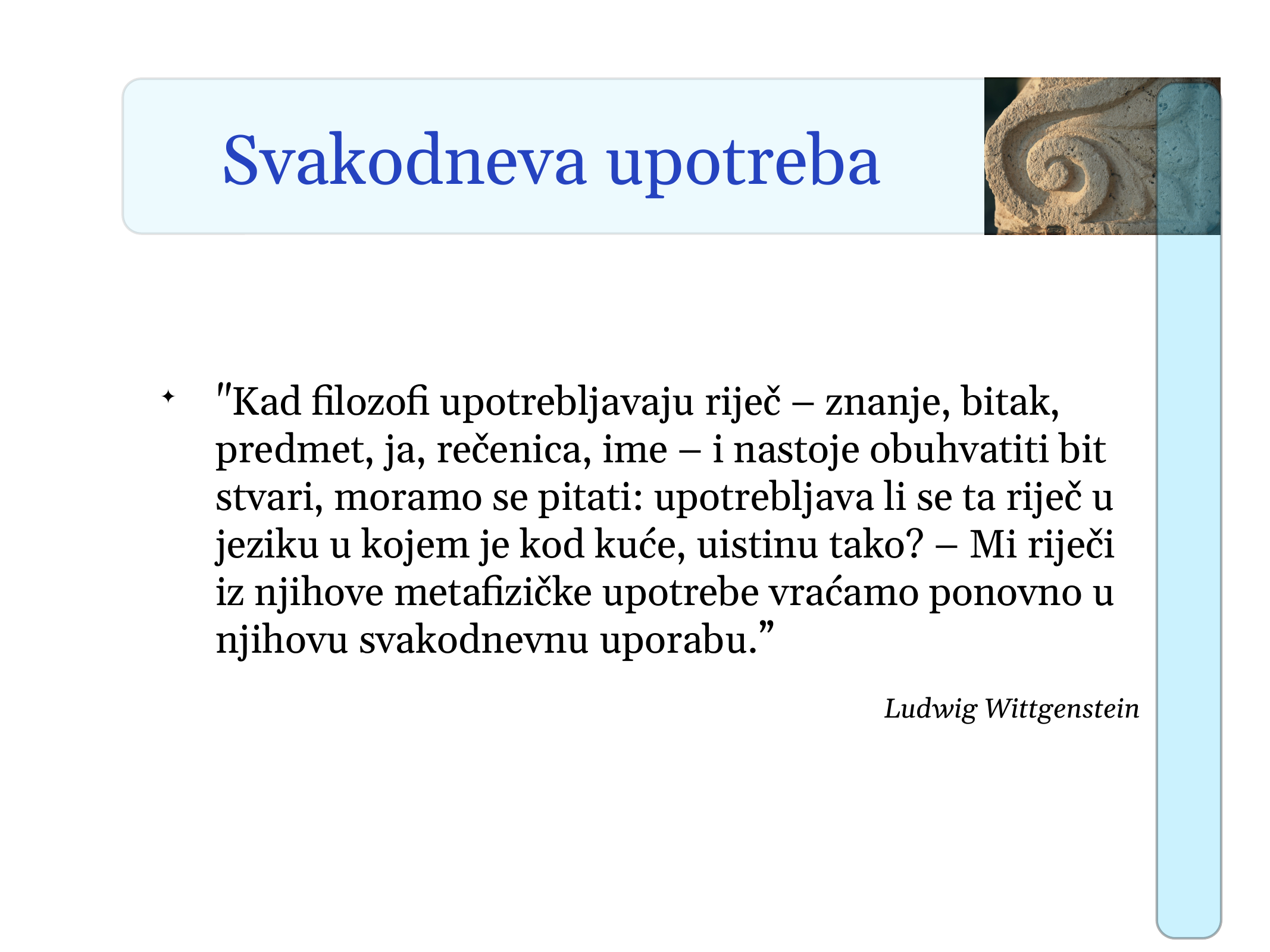

# Svakodneva upotreba
"Kad filozofi upotrebljavaju riječ – znanje, bitak, predmet, ja, rečenica, ime – i nastoje obuhvatiti bit stvari, moramo se pitati: upotrebljava li se ta riječ u jeziku u kojem je kod kuće, uistinu tako? – Mi riječi iz njihove metafizičke upotrebe vraćamo ponovno u njihovu svakodnevnu uporabu.”
Ludwig Wittgenstein